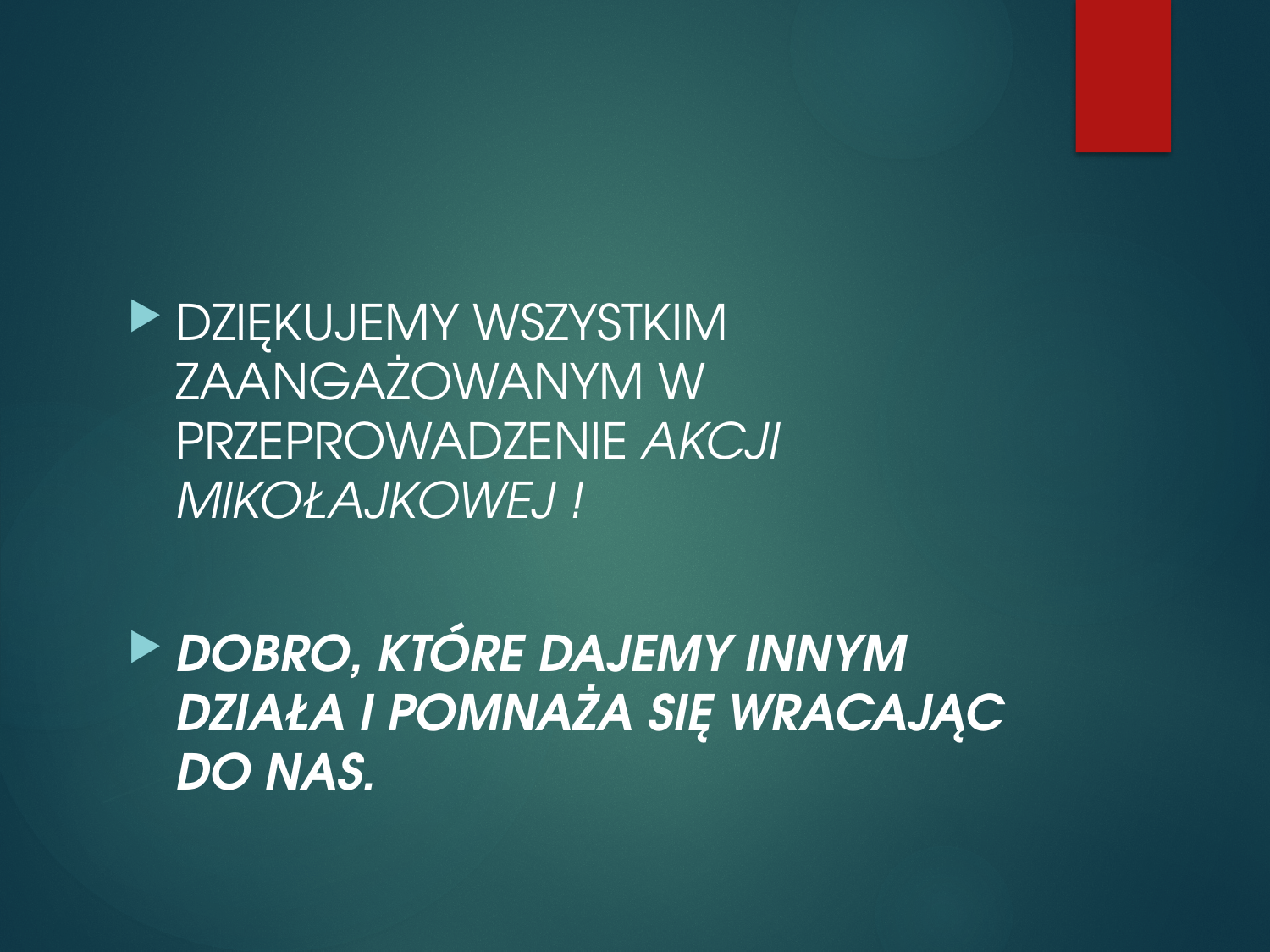

#
DZIĘKUJEMY WSZYSTKIM ZAANGAŻOWANYM W PRZEPROWADZENIE AKCJI MIKOŁAJKOWEJ !

DOBRO, KTÓRE DAJEMY INNYM DZIAŁA I POMNAŻA SIĘ WRACAJĄC DO NAS.